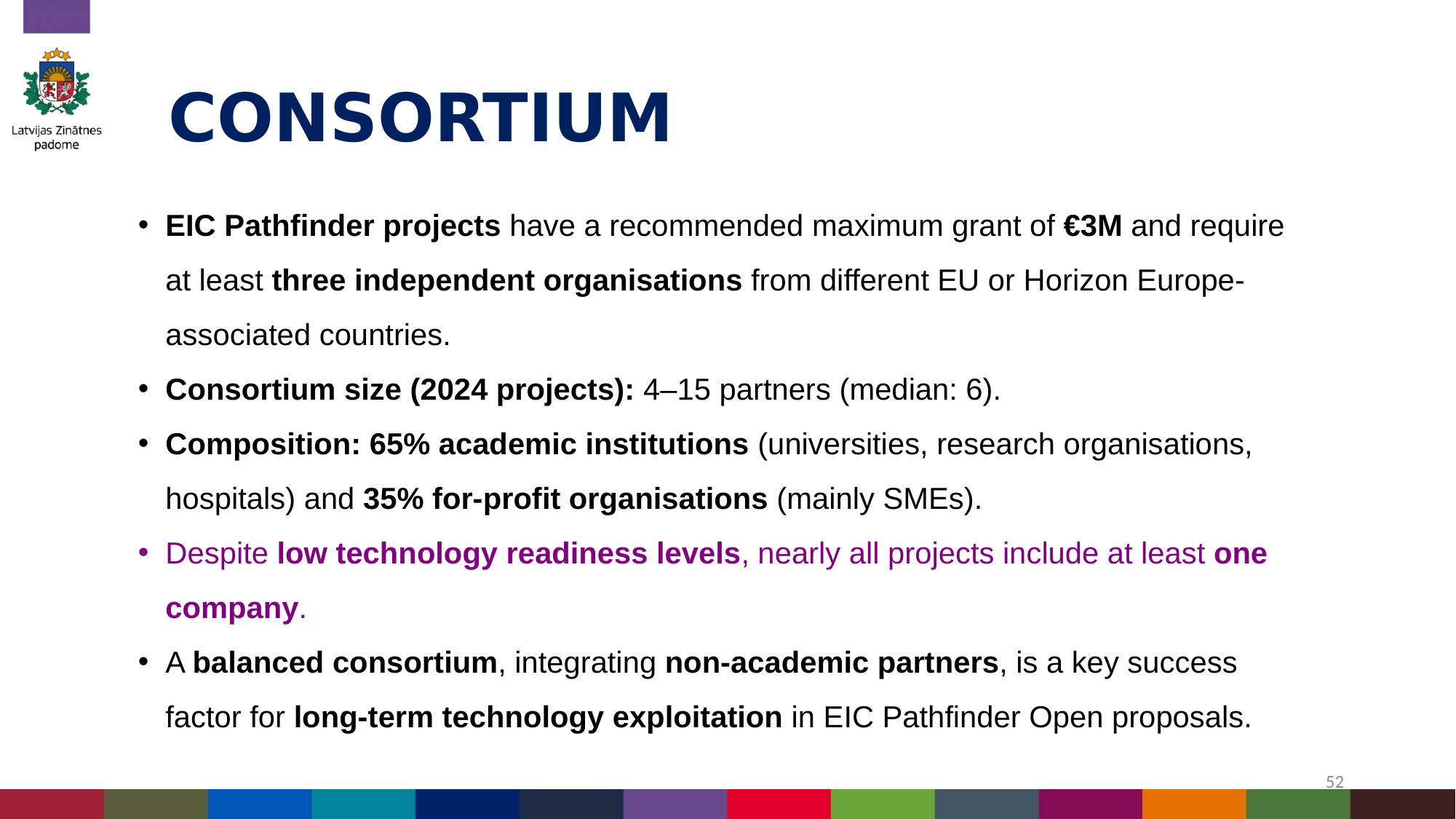

# CONSORTIUM
EIC Pathfinder projects have a recommended maximum grant of €3M and require at least three independent organisations from different EU or Horizon Europe-associated countries.
Consortium size (2024 projects): 4–15 partners (median: 6).
Composition: 65% academic institutions (universities, research organisations, hospitals) and 35% for-profit organisations (mainly SMEs).
Despite low technology readiness levels, nearly all projects include at least one company.
A balanced consortium, integrating non-academic partners, is a key success factor for long-term technology exploitation in EIC Pathfinder Open proposals.
52